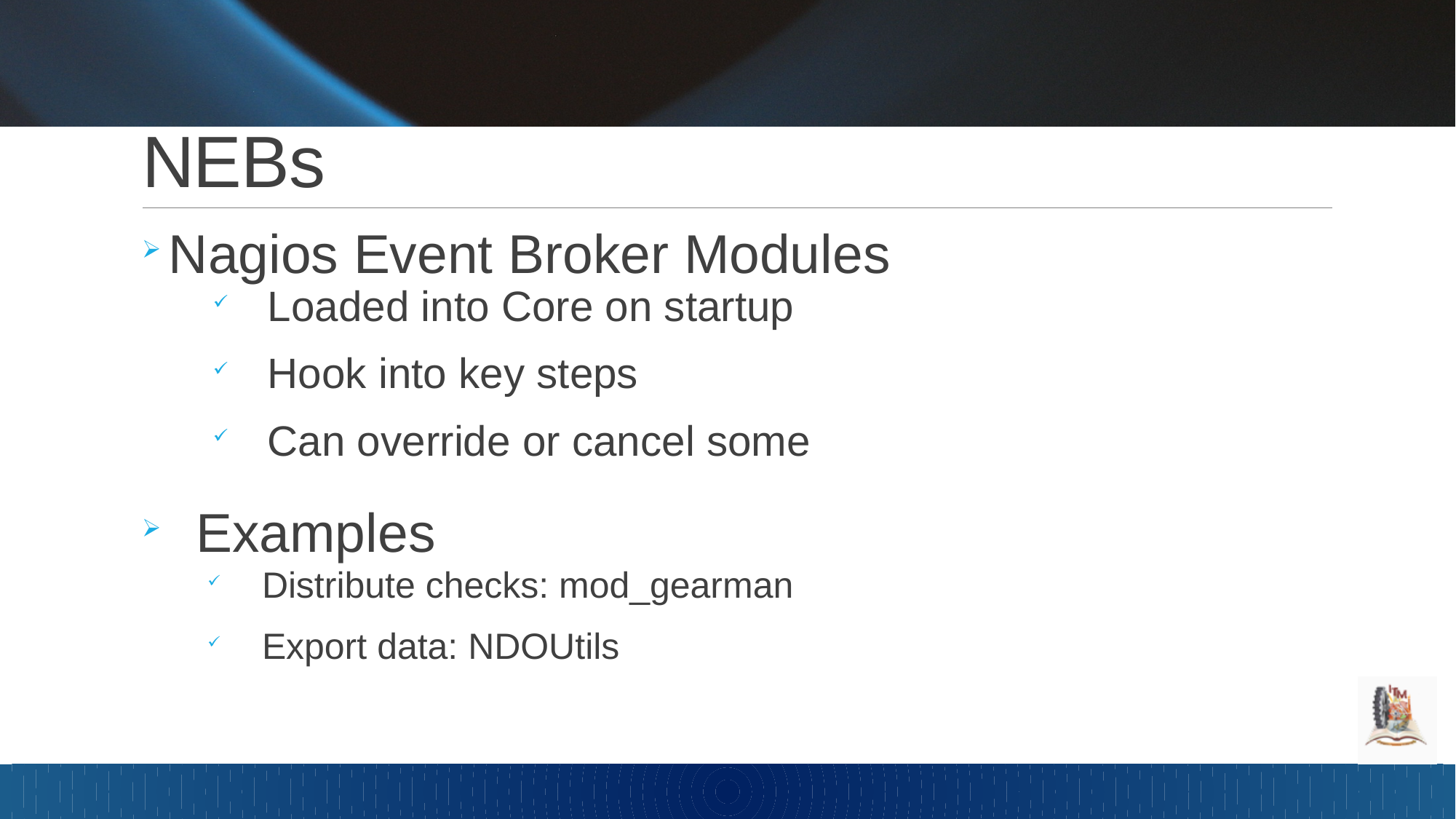

# NEBs
Nagios Event Broker Modules
Loaded into Core on startup
Hook into key steps
Can override or cancel some
Examples
Distribute checks: mod_gearman
Export data: NDOUtils